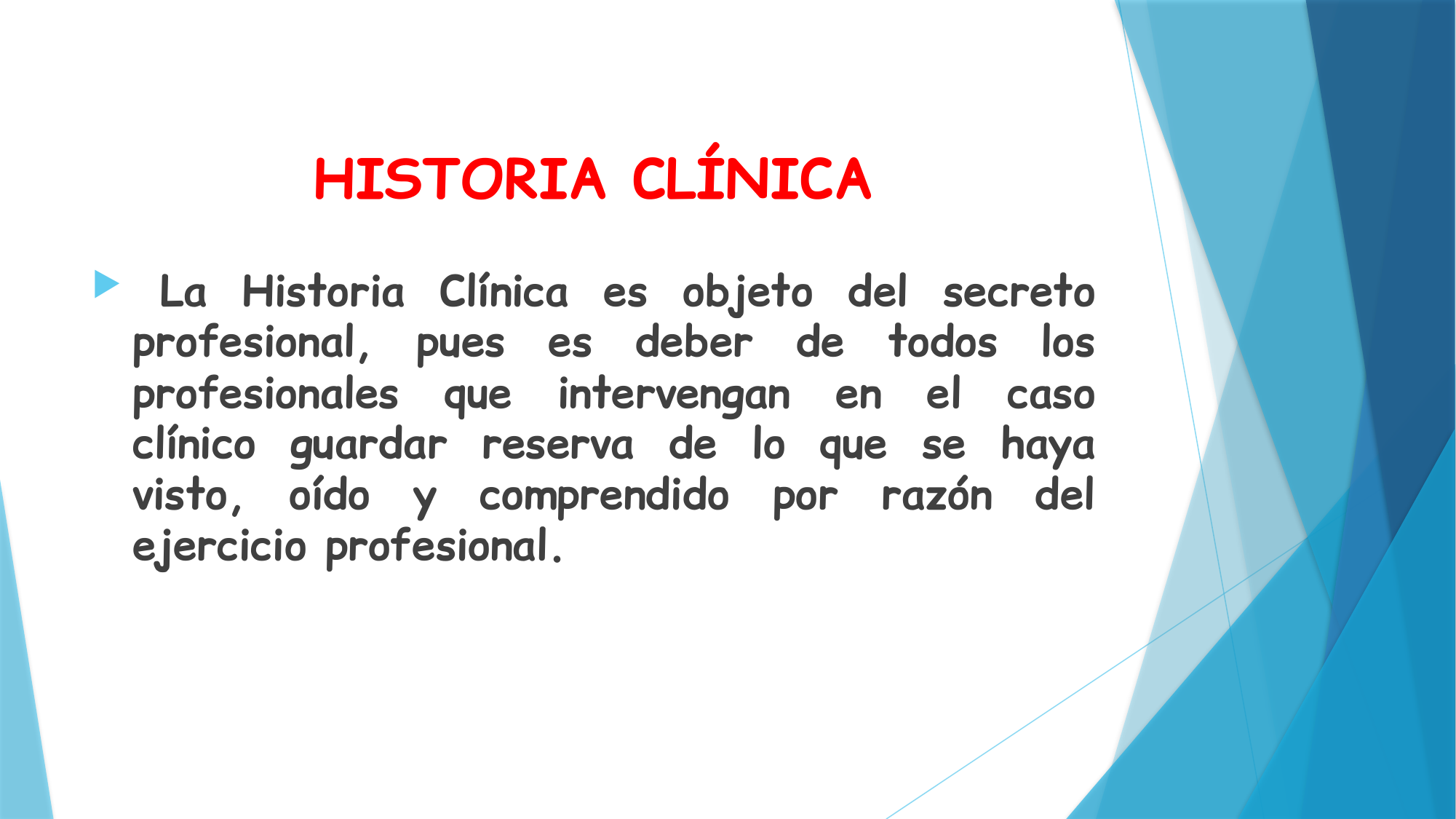

# HISTORIA CLÍNICA
 La Historia Clínica es objeto del secreto profesional, pues es deber de todos los profesionales que intervengan en el caso clínico guardar reserva de lo que se haya visto, oído y comprendido por razón del ejercicio profesional.